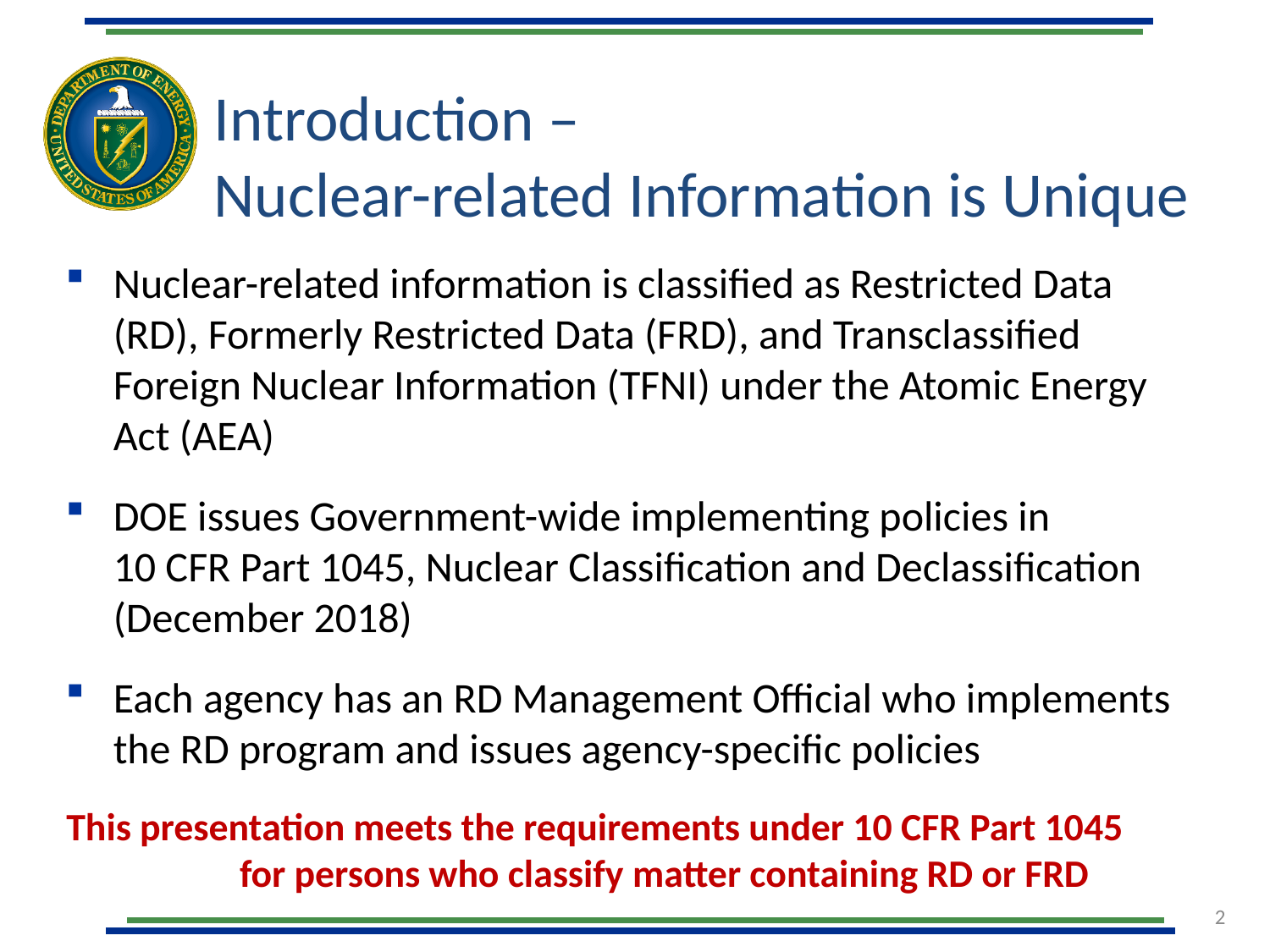

# Introduction – Nuclear-related Information is Unique
Nuclear-related information is classified as Restricted Data (RD), Formerly Restricted Data (FRD), and Transclassified Foreign Nuclear Information (TFNI) under the Atomic Energy Act (AEA)

DOE issues Government-wide implementing policies in            10 CFR Part 1045, Nuclear Classification and Declassification (December 2018)

Each agency has an RD Management Official who implements the RD program and issues agency-specific policies

This presentation meets the requirements under 10 CFR Part 1045                 for persons who classify matter containing RD or FRD
2